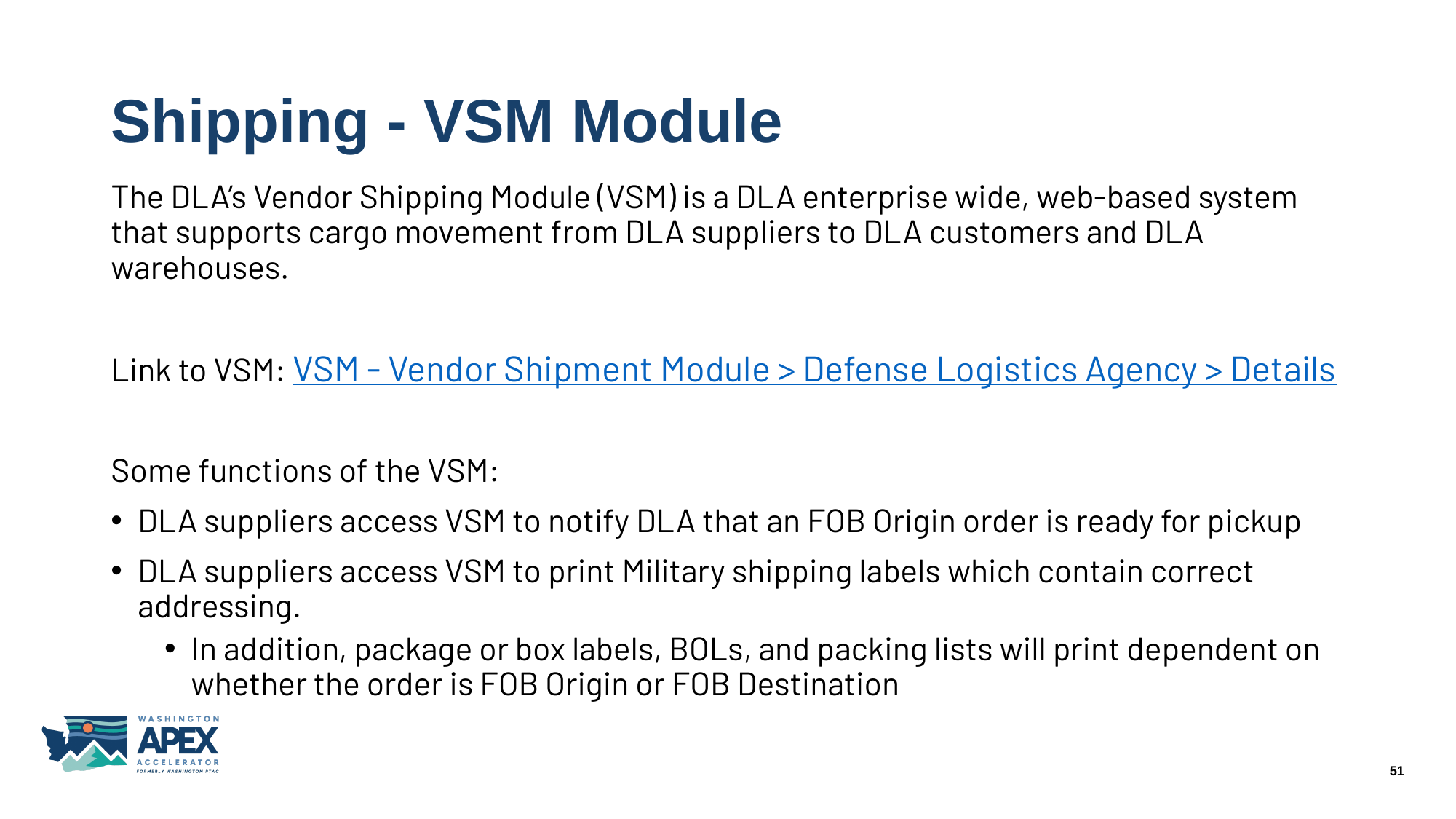

# Shipping - VSM Module
The DLA’s Vendor Shipping Module (VSM) is a DLA enterprise wide, web-based system that supports cargo movement from DLA suppliers to DLA customers and DLA warehouses.

Link to VSM: VSM - Vendor Shipment Module > Defense Logistics Agency > Details

Some functions of the VSM:
DLA suppliers access VSM to notify DLA that an FOB Origin order is ready for pickup
DLA suppliers access VSM to print Military shipping labels which contain correct addressing.
In addition, package or box labels, BOLs, and packing lists will print dependent on whether the order is FOB Origin or FOB Destination

51